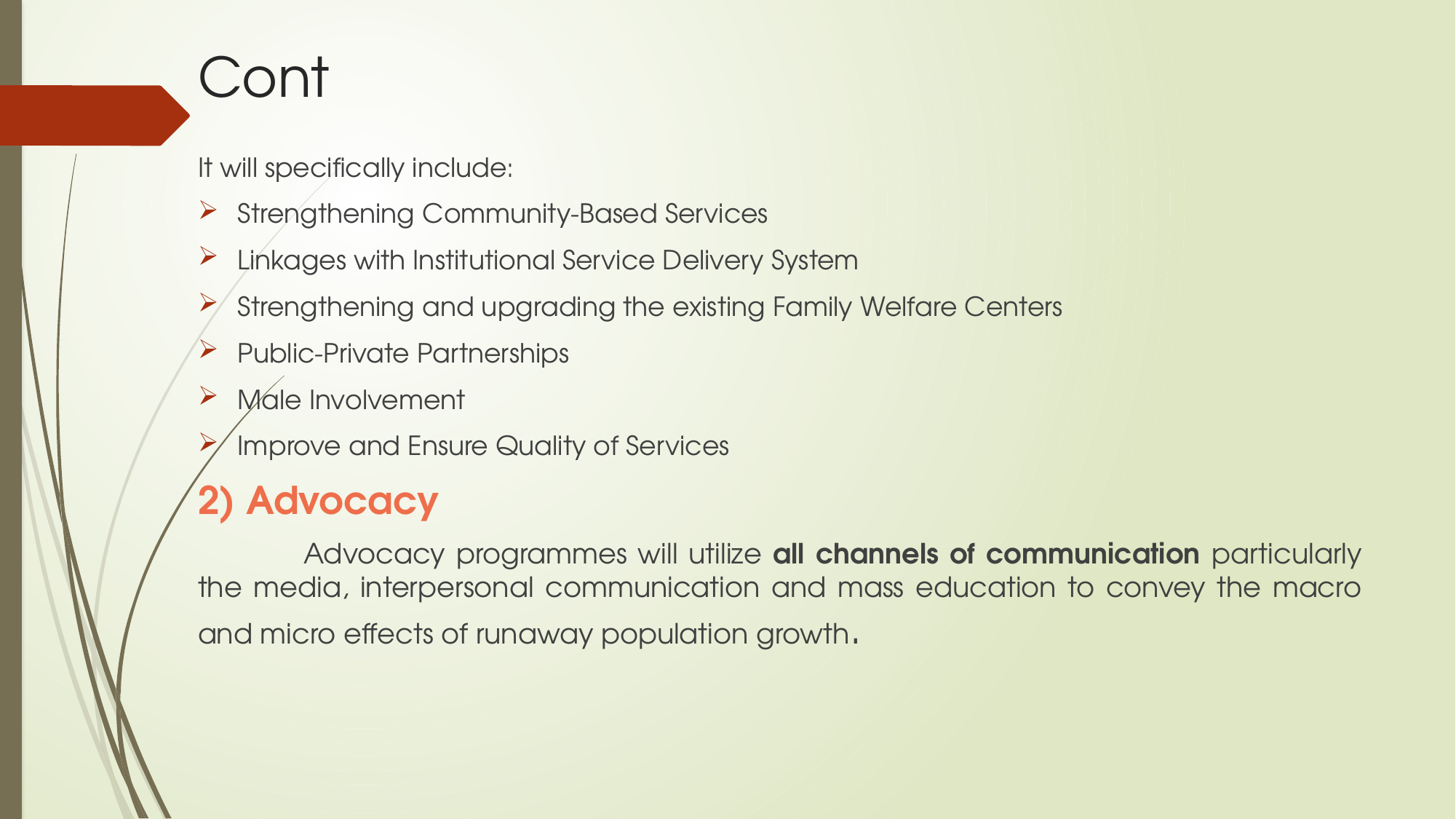

# Cont
It will specifically include:
Strengthening Community-Based Services
Linkages with Institutional Service Delivery System
Strengthening and upgrading the existing Family Welfare Centers
Public-Private Partnerships
Male Involvement
Improve and Ensure Quality of Services
2) Advocacy
		Advocacy programmes will utilize all channels of communication particularly the media, interpersonal communication and mass education to convey the macro and micro effects of runaway population growth.